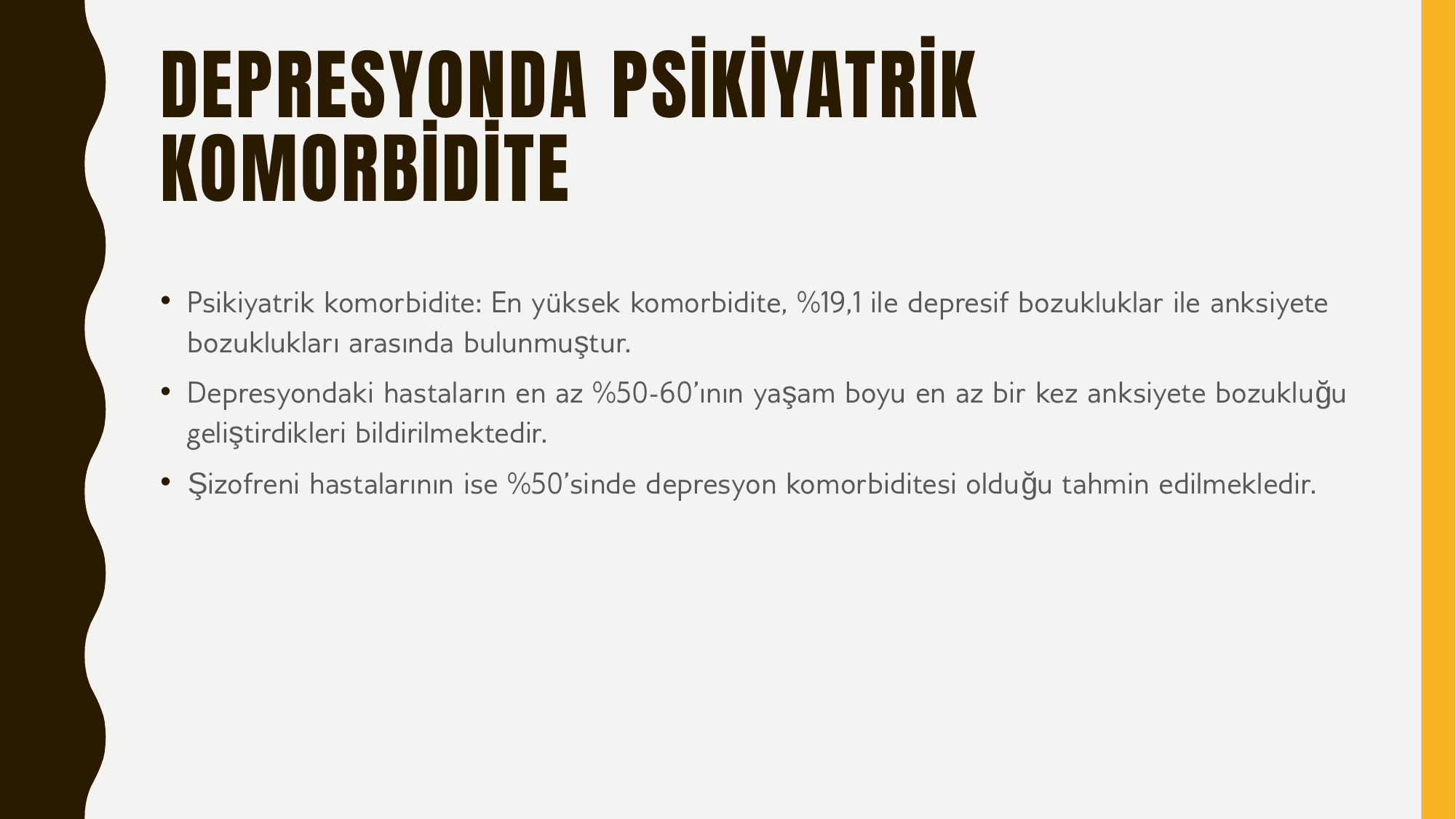

# Depresyonda Psikiyatrik komorbidite
Psikiyatrik komorbidite: En yüksek komorbidite, %19,1 ile depresif bozukluklar ile anksiyete bozuklukları arasında bulunmuştur.
Depresyondaki hastaların en az %50-60’ının yaşam boyu en az bir kez anksiyete bozukluğu geliştirdikleri bildirilmektedir.
Şizofreni hastalarının ise %50’sinde depresyon komorbiditesi olduğu tahmin edilmekledir.